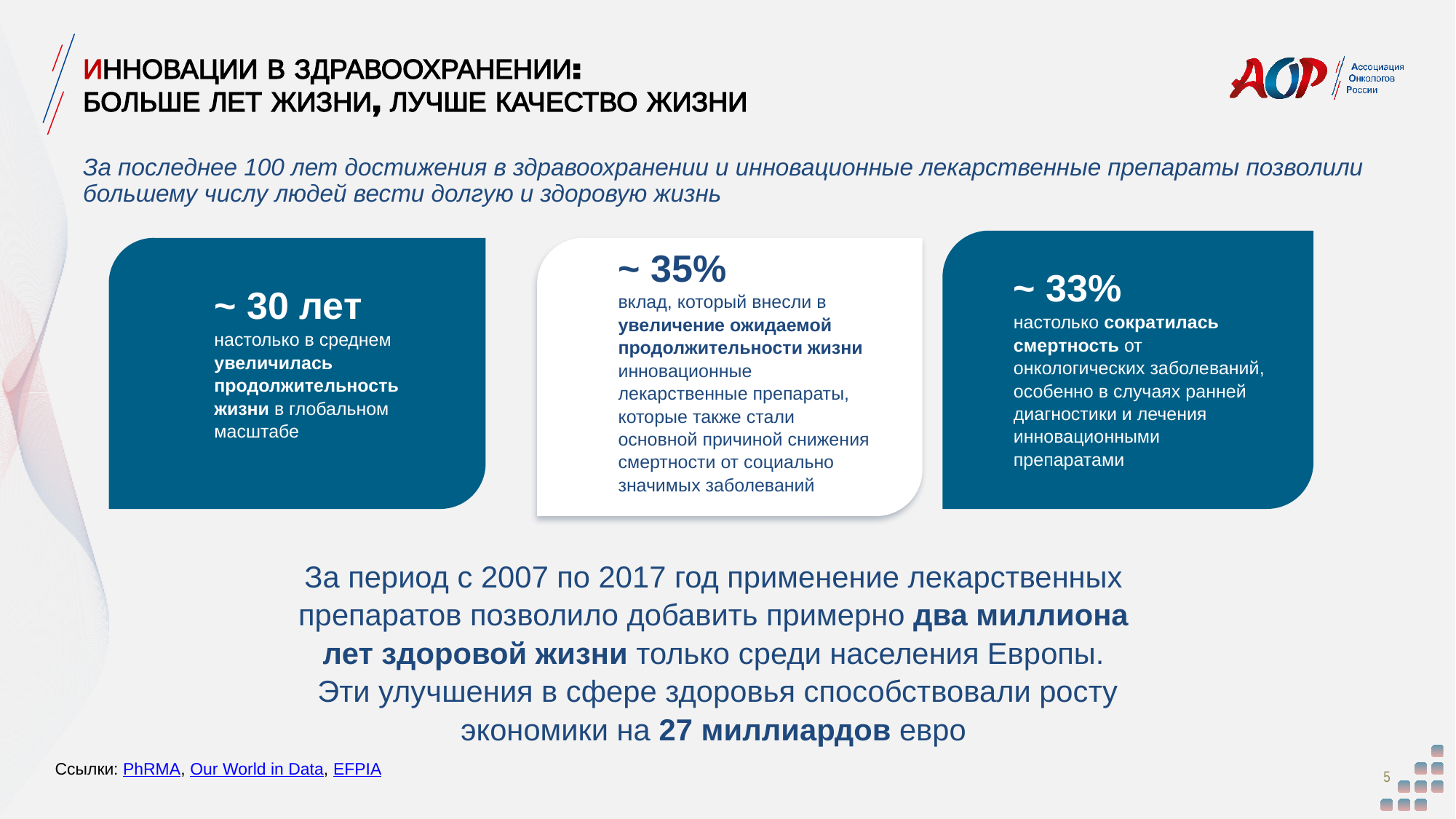

Инновации в здравоохранении:
больше лет жизни, лучше качество жизни
За последнее 100 лет достижения в здравоохранении и инновационные лекарственные препараты позволили большему числу людей вести долгую и здоровую жизнь
~ 35%
вклад, который внесли в увеличение ожидаемой продолжительности жизни инновационные лекарственные препараты, которые также стали основной причиной снижения смертности от социально значимых заболеваний

~ 33%
настолько сократилась смертность от онкологических заболеваний, особенно в случаях ранней диагностики и лечения инновационными препаратами
~ 30 лет
настолько в среднем увеличилась продолжительность жизни в глобальном масштабе

За период с 2007 по 2017 год применение лекарственных препаратов позволило добавить примерно два миллиона лет здоровой жизни только среди населения Европы.
 Эти улучшения в сфере здоровья способствовали росту экономики на 27 миллиардов евро
Ссылки: PhRMA, Our World in Data, EFPIA
5